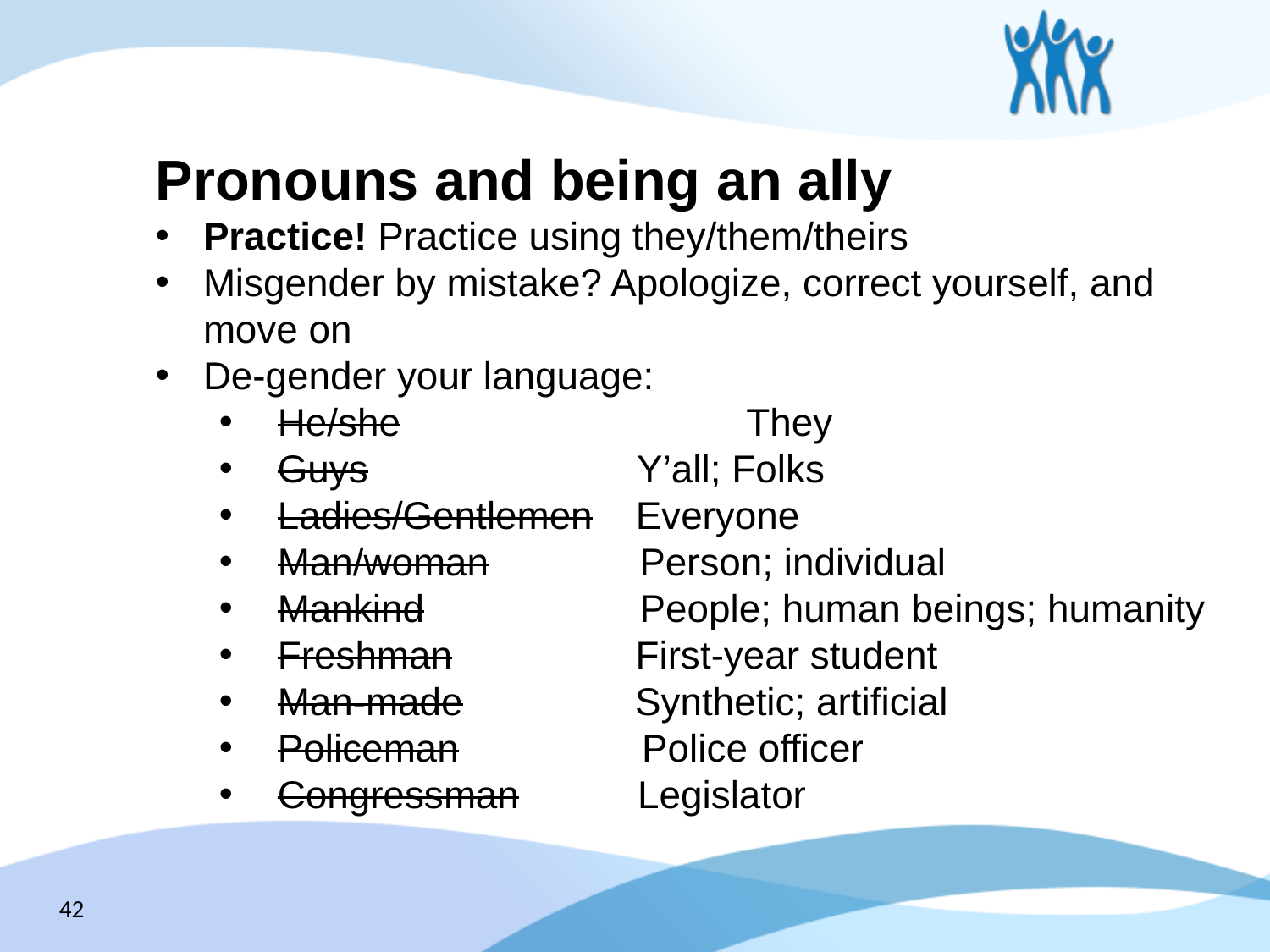

Pronouns and being an ally
Practice! Practice using they/them/theirs
Misgender by mistake? Apologize, correct yourself, and move on
De-gender your language:
 He/she	                     They
 Guys                         Y’all; Folks
 Ladies/Gentlemen    Everyone
 Man/woman              Person; individual
 Mankind                    People; human beings; humanity
 Freshman                 First-year student
 Man-made                Synthetic; artificial
 Policeman                 Police officer
 Congressman           Legislator

42